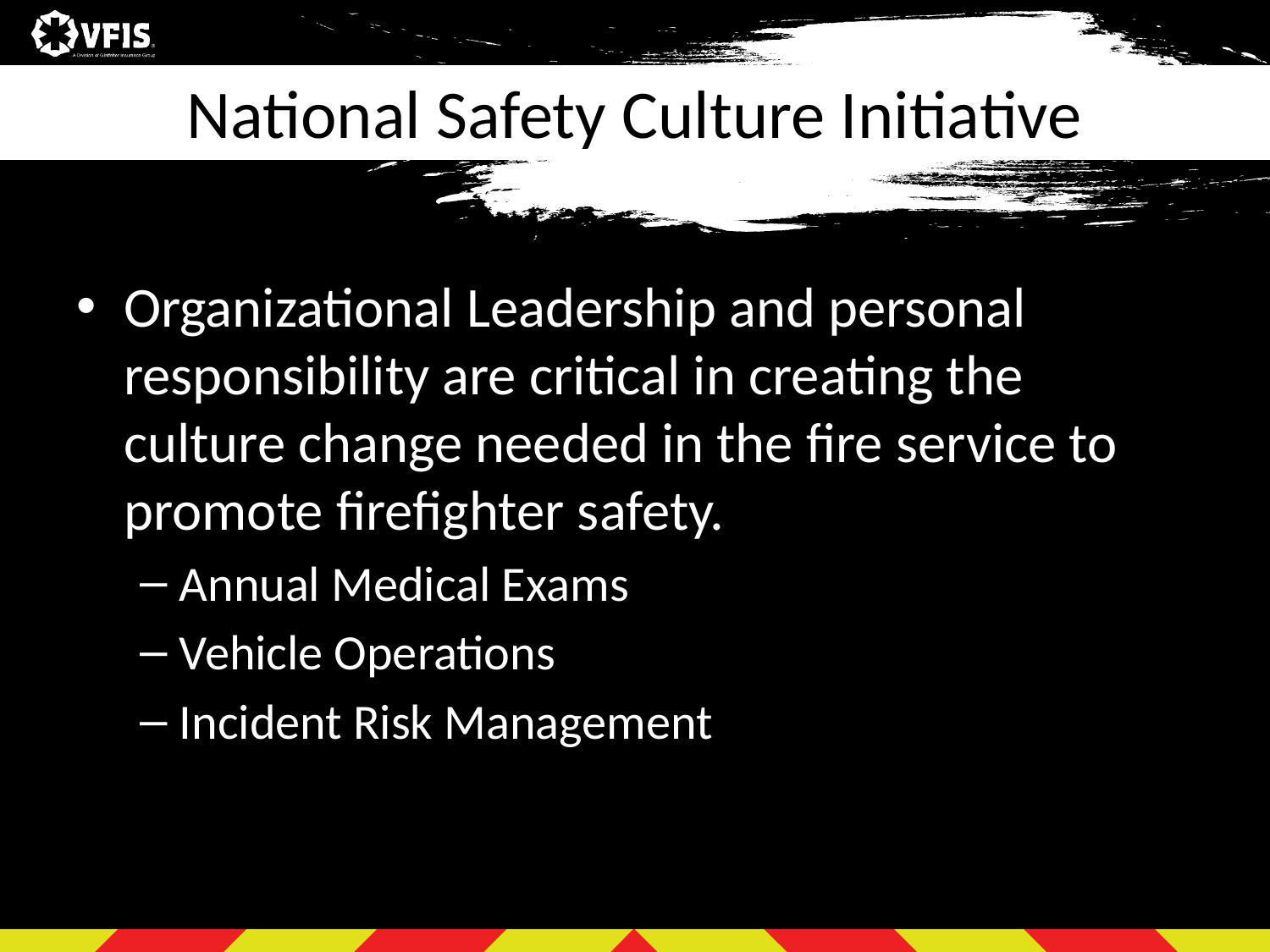

# National Safety Culture Initiative
Organizational Leadership and personal responsibility are critical in creating the culture change needed in the fire service to promote firefighter safety.
Annual Medical Exams
Vehicle Operations
Incident Risk Management

Source: www.ffsafetyculture.org